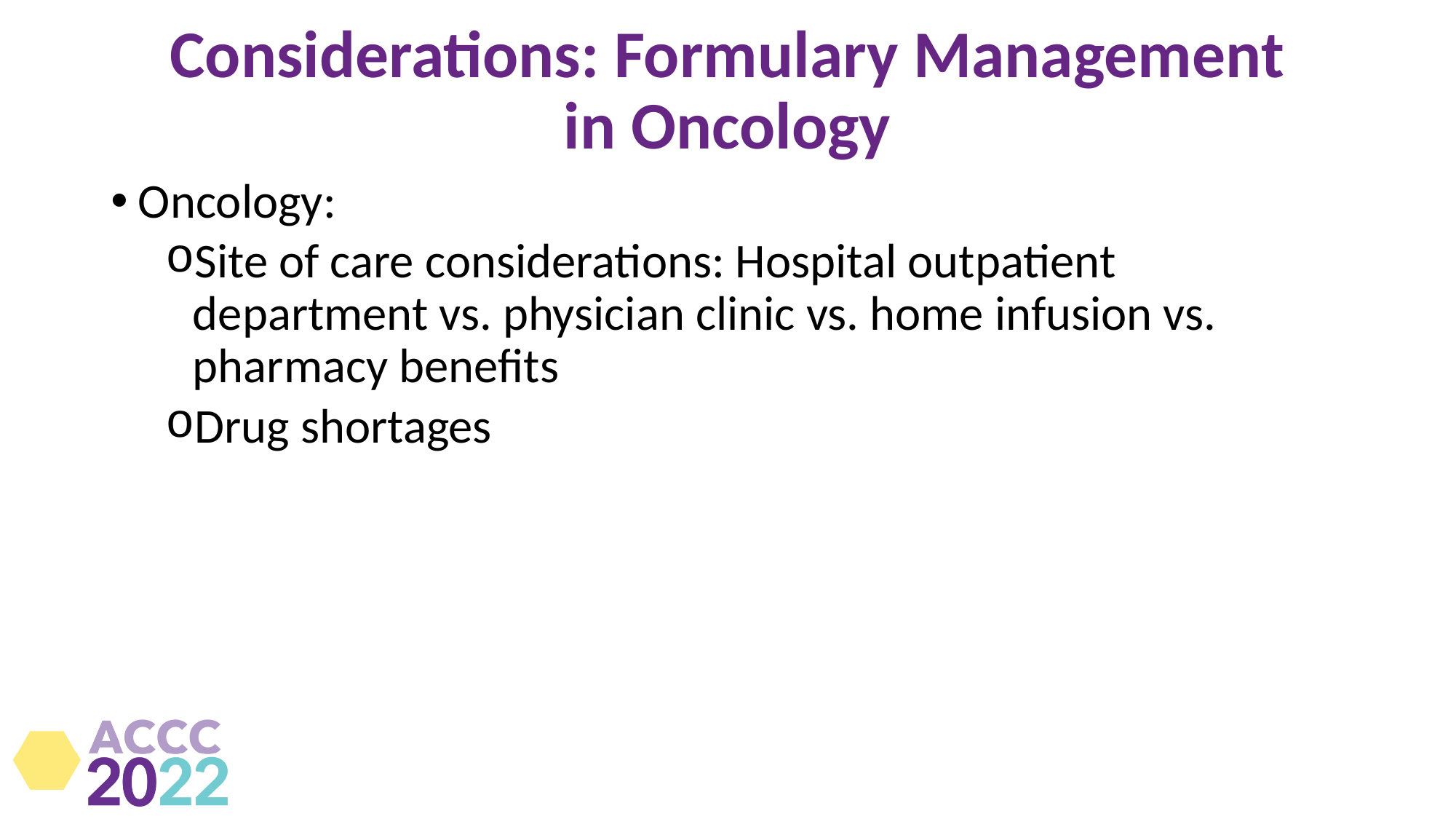

# Considerations: Formulary Management in Oncology
Oncology:
Site of care considerations: Hospital outpatient department vs. physician clinic vs. home infusion vs. pharmacy benefits
Drug shortages